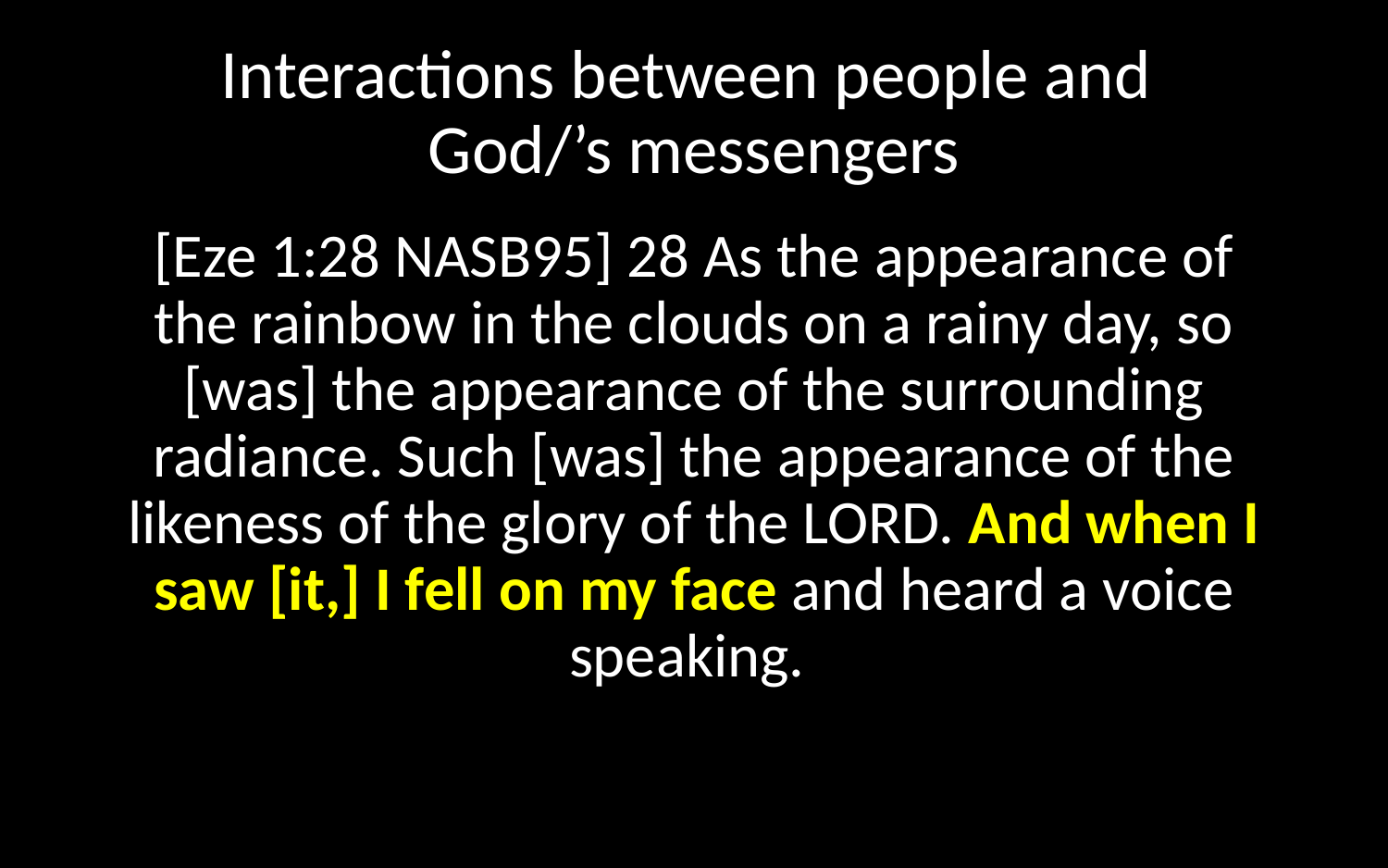

# Interactions between people and God/’s messengers
[Eze 1:28 NASB95] 28 As the appearance of the rainbow in the clouds on a rainy day, so [was] the appearance of the surrounding radiance. Such [was] the appearance of the likeness of the glory of the LORD. And when I saw [it,] I fell on my face and heard a voice speaking.